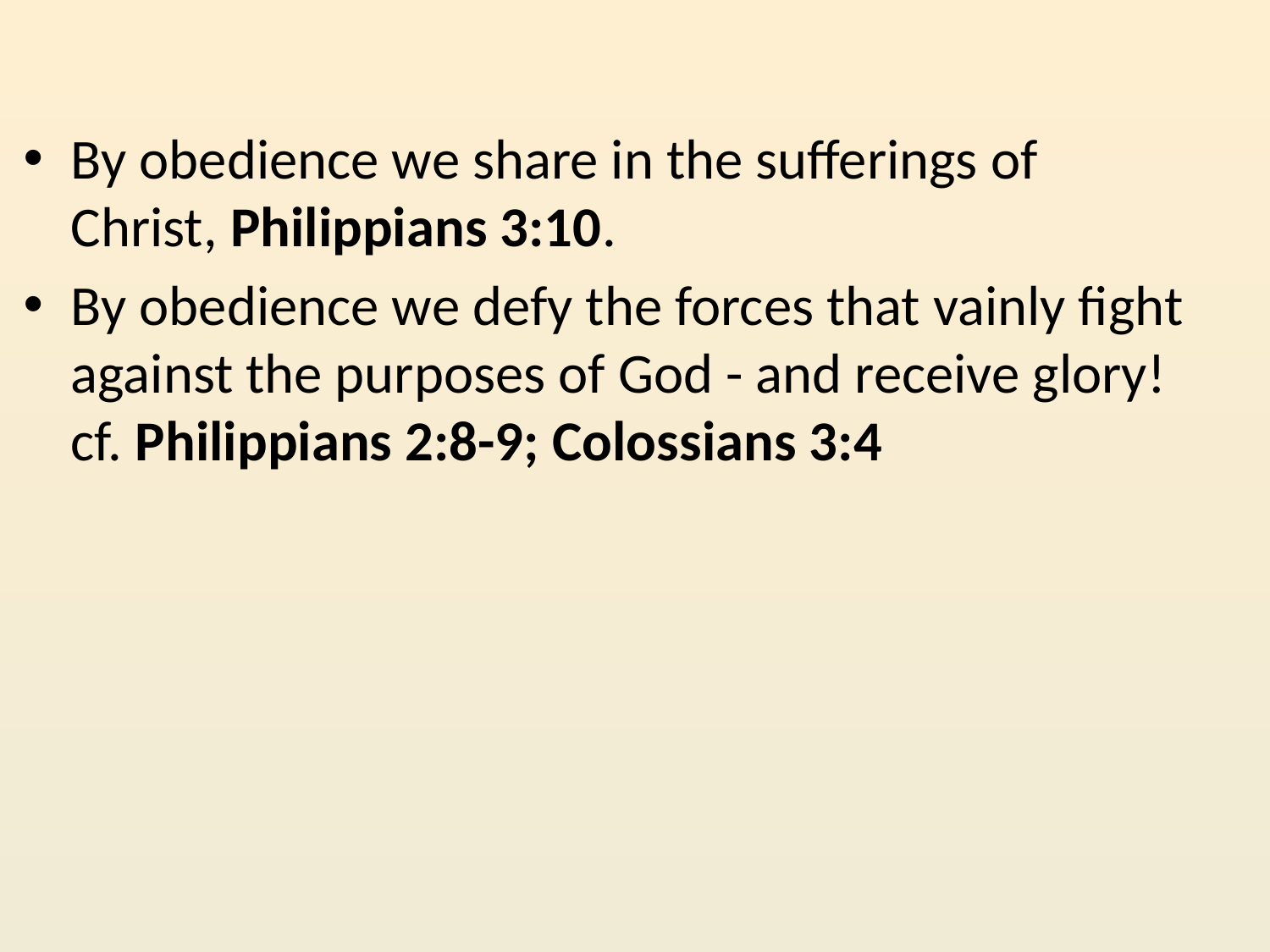

By obedience we share in the sufferings of Christ, Philippians 3:10.
By obedience we defy the forces that vainly fight against the purposes of God - and receive glory!
cf. Philippians 2:8-9; Colossians 3:4